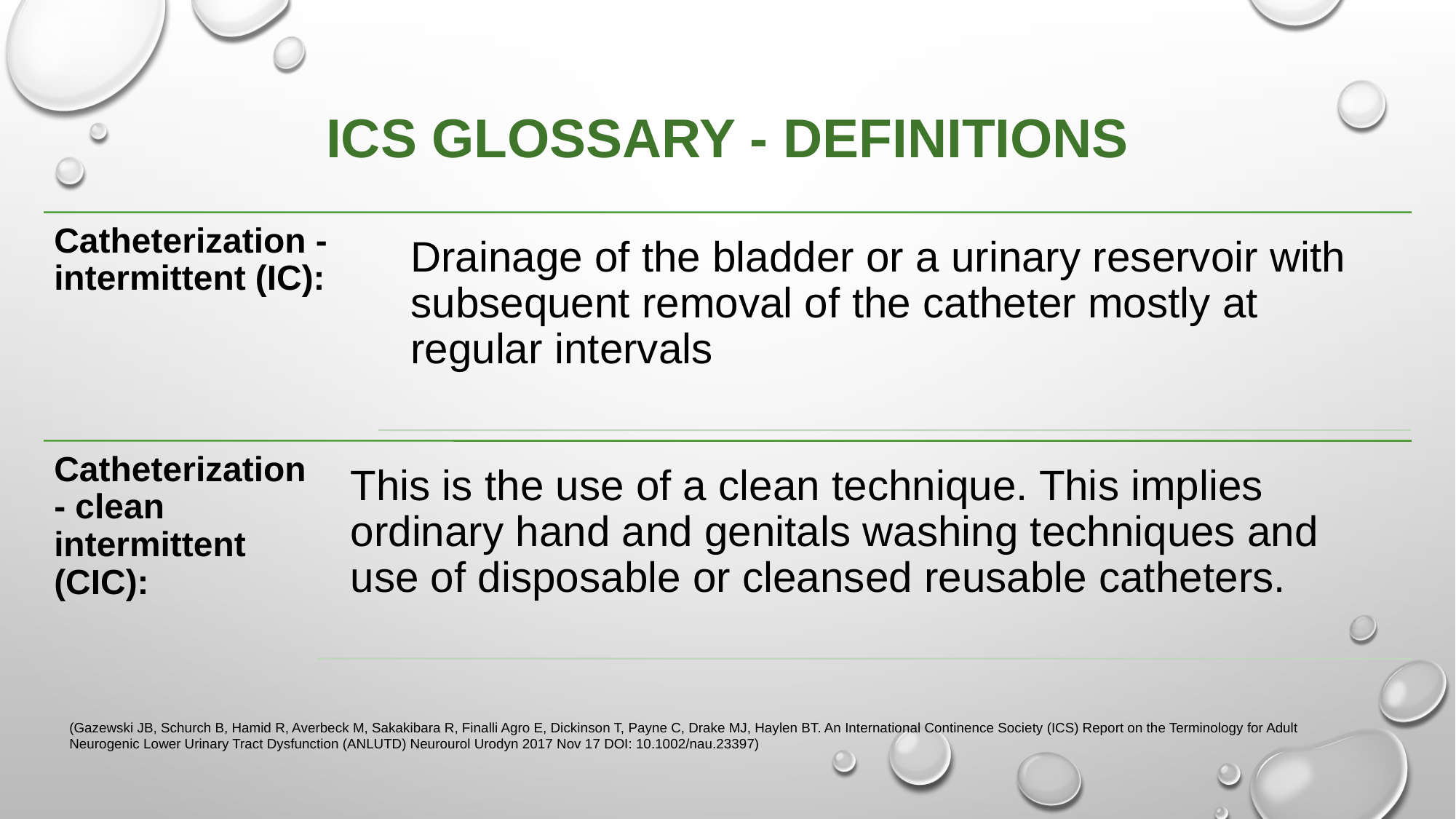

# ICS Glossary - Definitions
Catheterization - intermittent (IC):
Drainage of the bladder or a urinary reservoir with subsequent removal of the catheter mostly at regular intervals
Catheterization - clean intermittent (CIC):
This is the use of a clean technique. This implies ordinary hand and genitals washing techniques and use of disposable or cleansed reusable catheters.
(Gazewski JB, Schurch B, Hamid R, Averbeck M, Sakakibara R, Finalli Agro E, Dickinson T, Payne C, Drake MJ, Haylen BT. An International Continence Society (ICS) Report on the Terminology for Adult Neurogenic Lower Urinary Tract Dysfunction (ANLUTD) Neurourol Urodyn 2017 Nov 17 DOI: 10.1002/nau.23397)